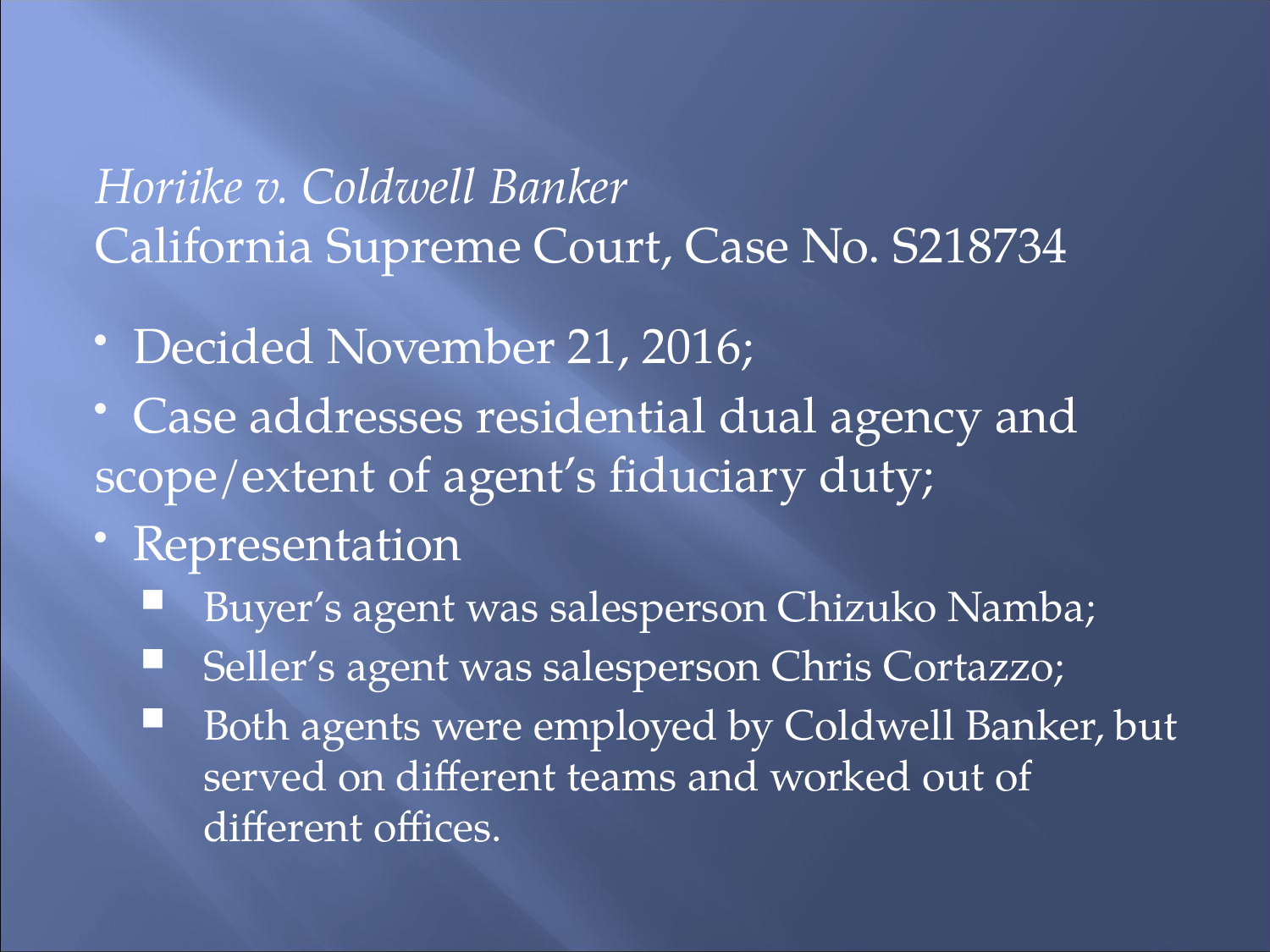

Horiike v. Coldwell Banker
California Supreme Court, Case No. S218734
  Decided November 21, 2016;
  Case addresses residential dual agency and scope/extent of agent’s fiduciary duty;
  Representation
Buyer’s agent was salesperson Chizuko Namba;
Seller’s agent was salesperson Chris Cortazzo;
Both agents were employed by Coldwell Banker, but served on different teams and worked out of different offices.